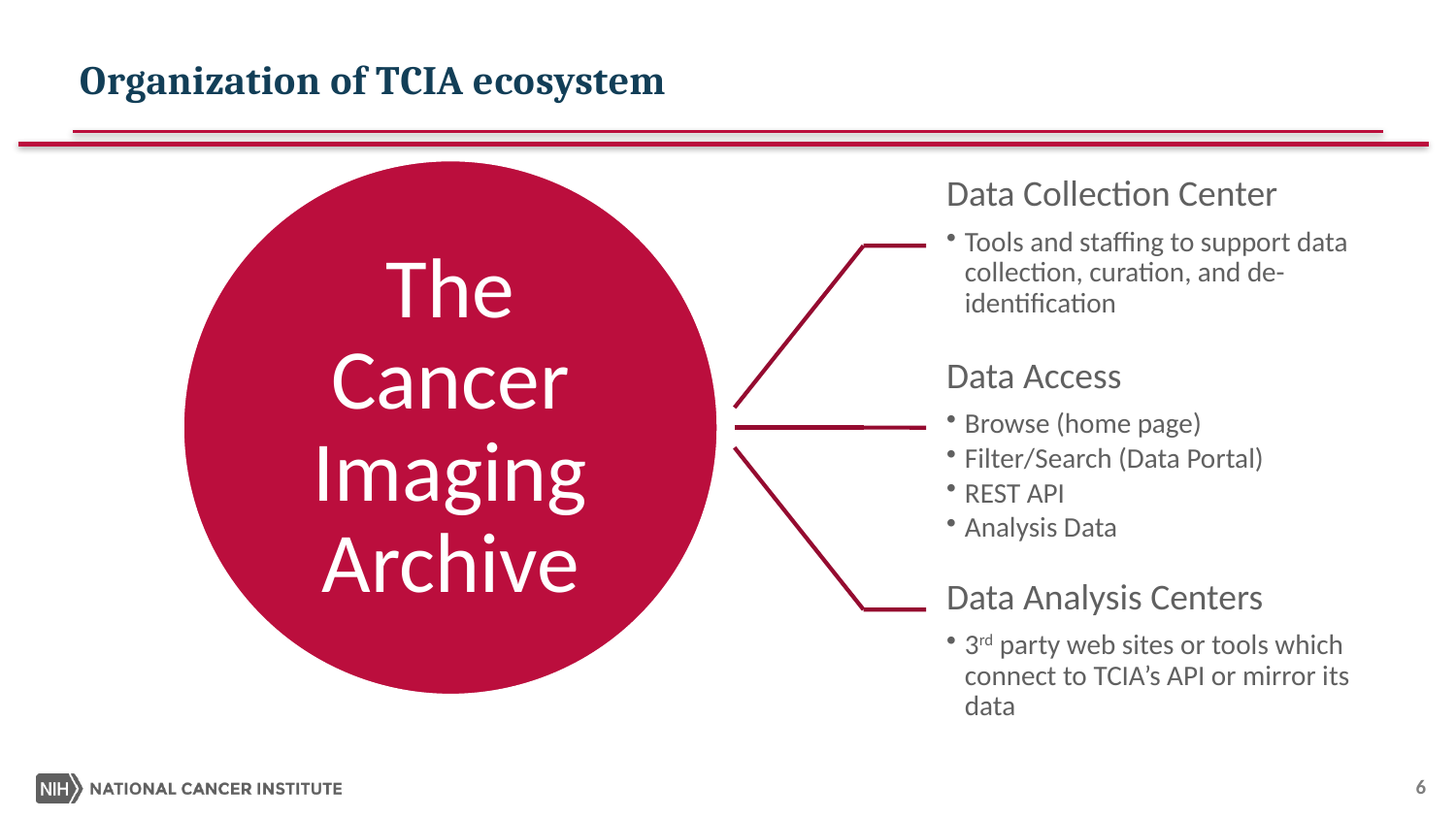

# Organization of TCIA ecosystem
The Cancer Imaging Archive
Data Collection Center
Tools and staffing to support data collection, curation, and de-identification
Data Access
Browse (home page)
Filter/Search (Data Portal)
REST API
Analysis Data
Data Analysis Centers
3rd party web sites or tools which connect to TCIA’s API or mirror its data